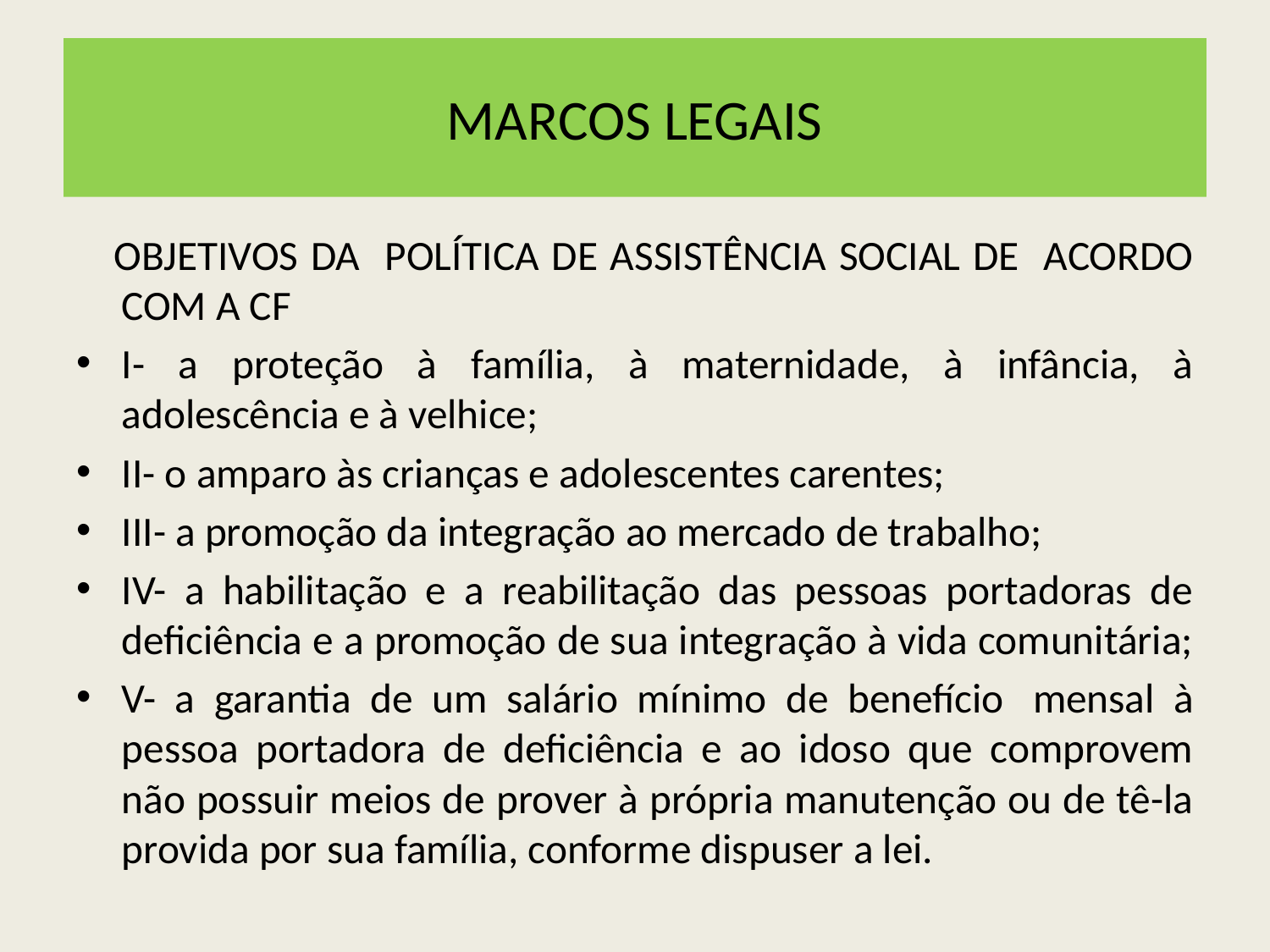

# MARCOS LEGAIS
   OBJETIVOS DA  POLÍTICA DE ASSISTÊNCIA SOCIAL DE  ACORDO COM A CF
I- a proteção à família, à maternidade, à infância, à adolescência e à velhice;
II- o amparo às crianças e adolescentes carentes;
III- a promoção da integração ao mercado de trabalho;
IV- a habilitação e a reabilitação das pessoas portadoras de deficiência e a promoção de sua integração à vida comunitária;
V- a garantia de um salário mínimo de benefício  mensal à pessoa portadora de deficiência e ao idoso que comprovem não possuir meios de prover à própria manutenção ou de tê-la provida por sua família, conforme dispuser a lei.